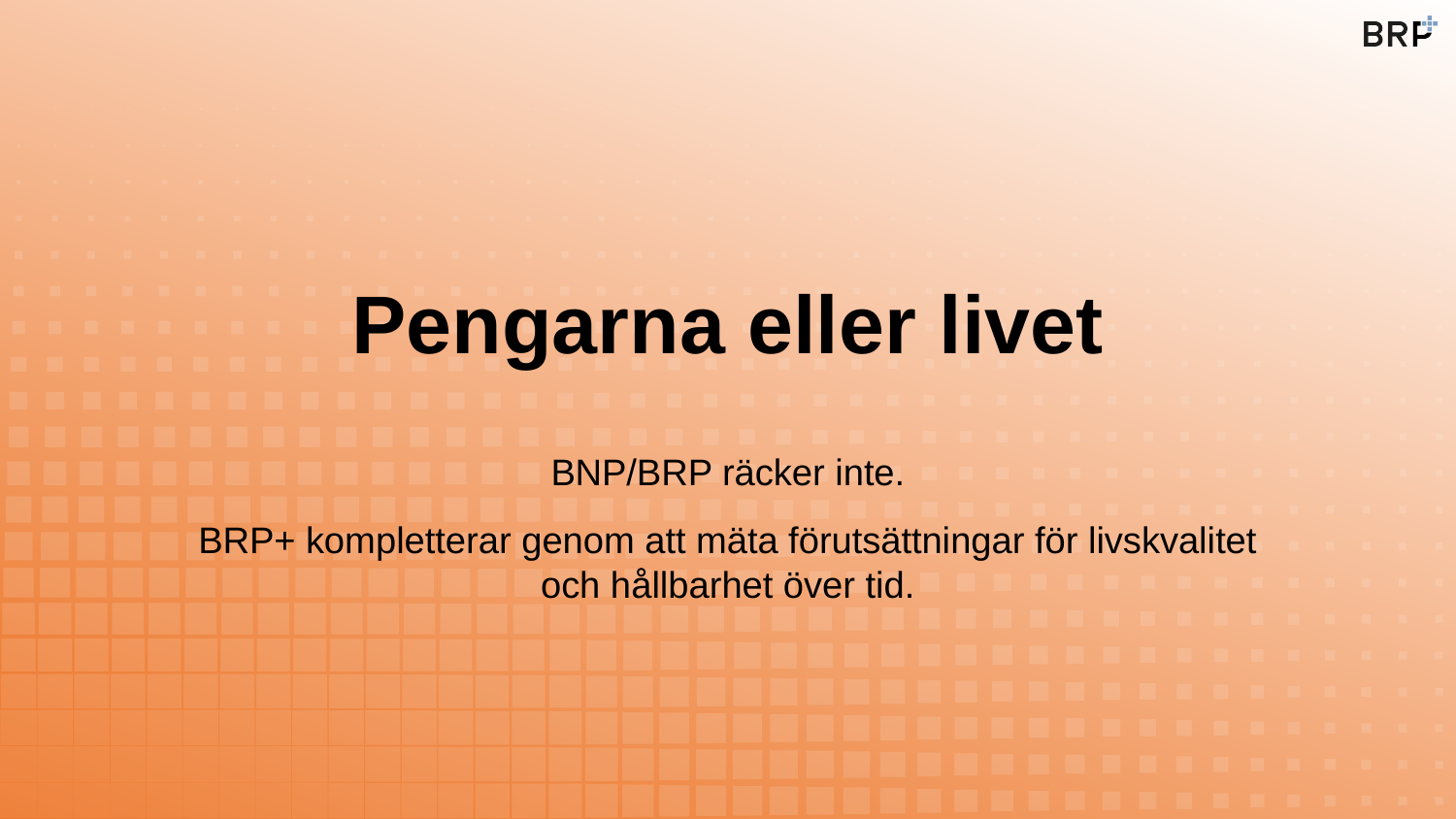

Pengarna eller livet
BNP/BRP räcker inte.
BRP+ kompletterar genom att mäta förutsättningar för livskvalitet och hållbarhet över tid.